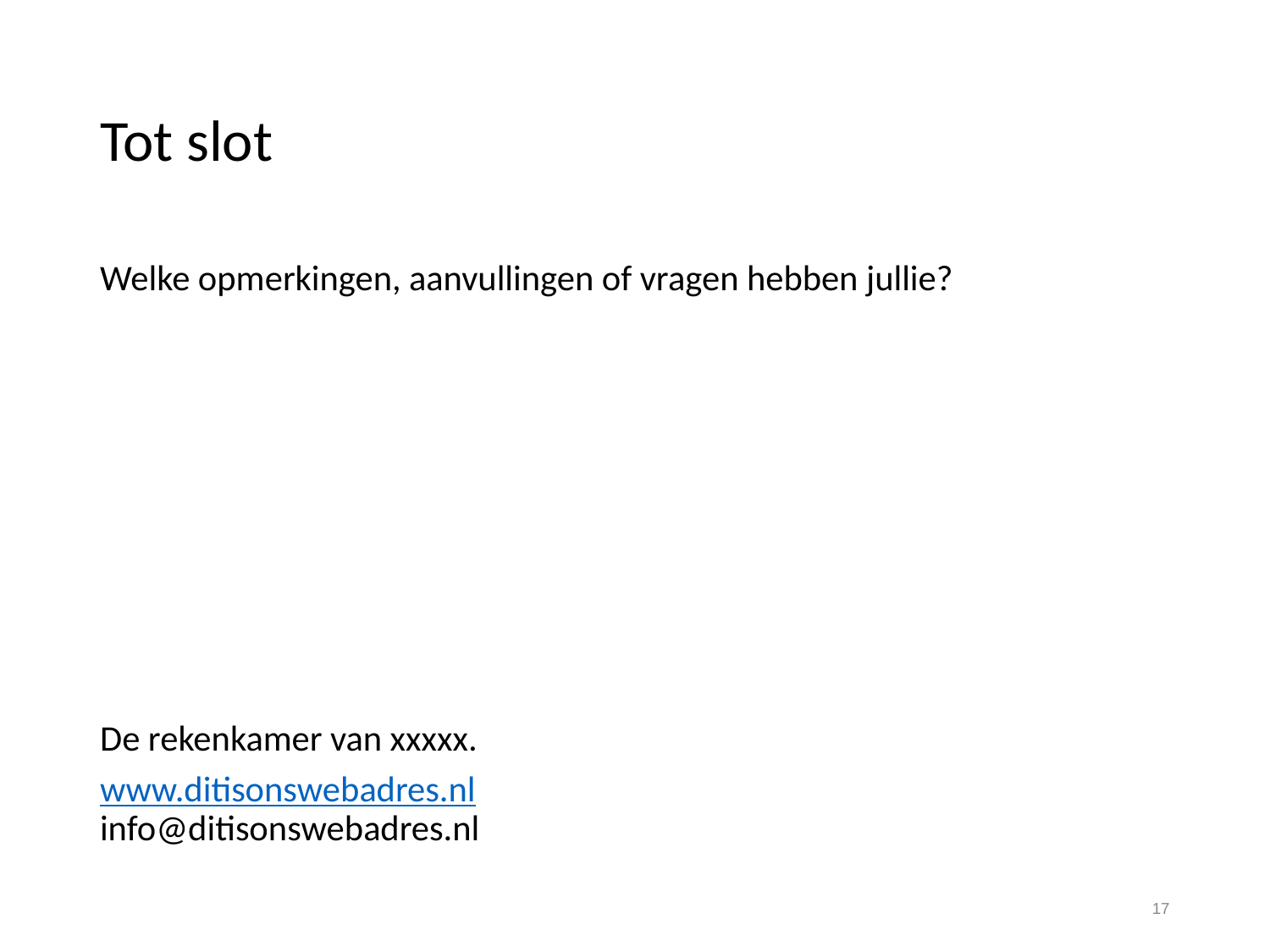

# Tot slot
Welke opmerkingen, aanvullingen of vragen hebben jullie?

De rekenkamer van xxxxx.
www.ditisonswebadres.nl
info@ditisonswebadres.nl

17